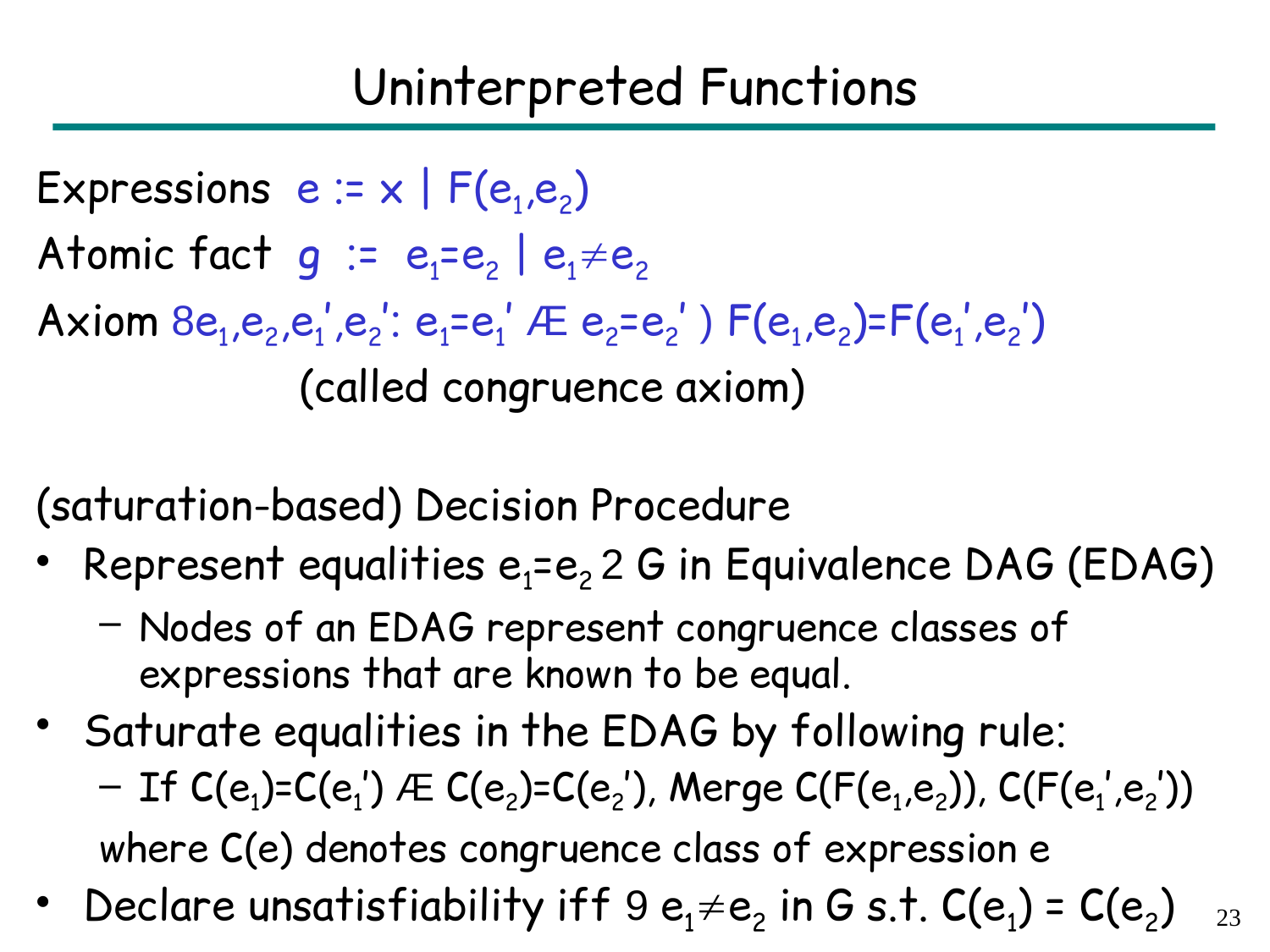

# Uninterpreted Functions
Expressions  e := x | F(e1,e2)
Atomic fact  g  :=  e1=e2 | e1≠e2
Axiom 8e1,e2,e1’,e2’: e1=e1’ Æ e2=e2’ ) F(e1,e2)=F(e1’,e2’)
	                 (called congruence axiom)

(saturation-based) Decision Procedure
Represent equalities e1=e2 2 G in Equivalence DAG (EDAG)
Nodes of an EDAG represent congruence classes of expressions that are known to be equal.
Saturate equalities in the EDAG by following rule:
If C(e1)=C(e1’) Æ C(e2)=C(e2’), Merge C(F(e1,e2)), C(F(e1’,e2’))
where C(e) denotes congruence class of expression e
Declare unsatisfiability iff 9 e1≠e2 in G s.t. C(e1) = C(e2)

23